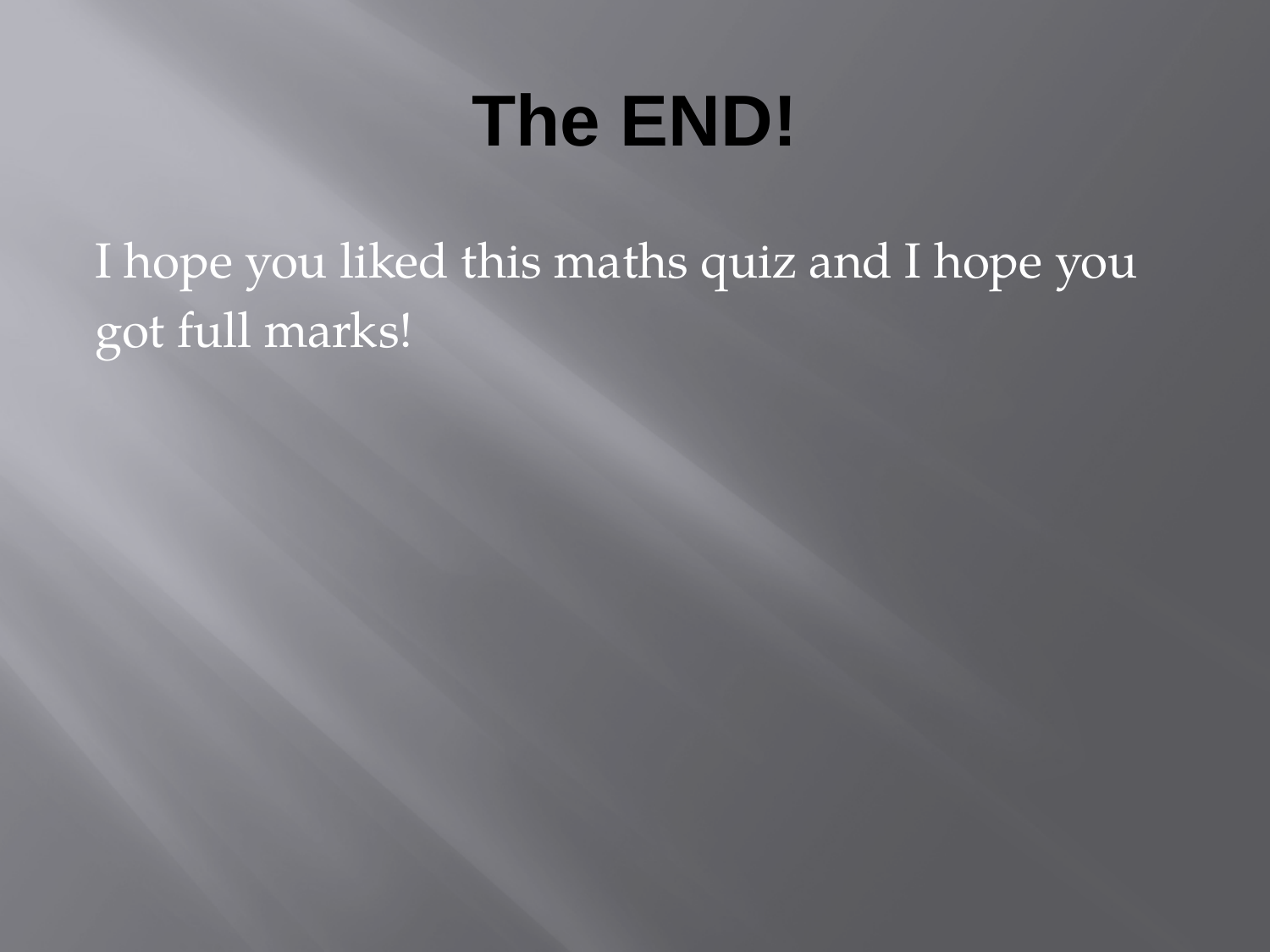

# The END!
I hope you liked this maths quiz and I hope you
got full marks!